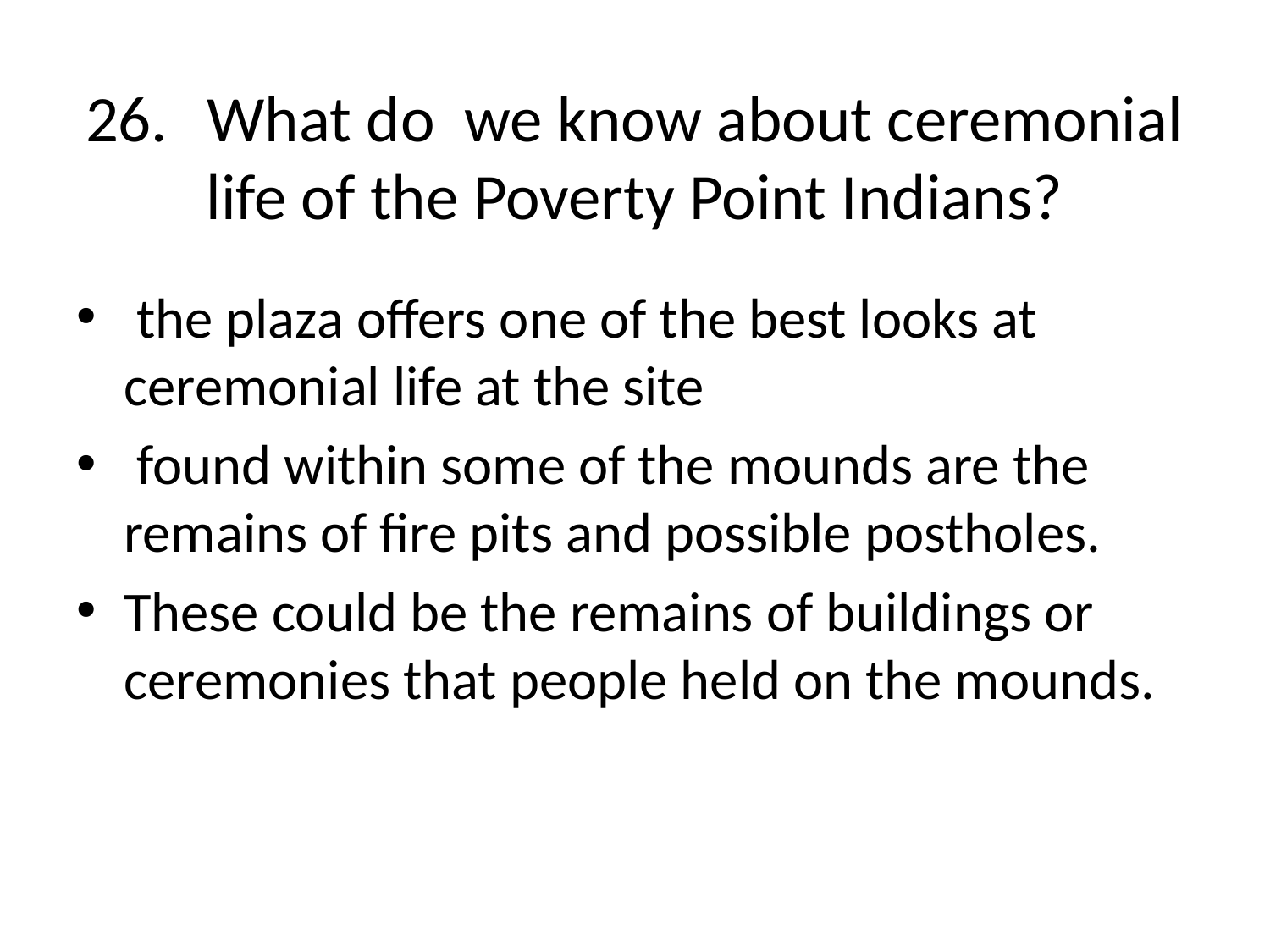

# 26.	 What do  we know about ceremonial life of the Poverty Point Indians?
 the plaza offers one of the best looks at ceremonial life at the site
 found within some of the mounds are the remains of fire pits and possible postholes.
These could be the remains of buildings or ceremonies that people held on the mounds.